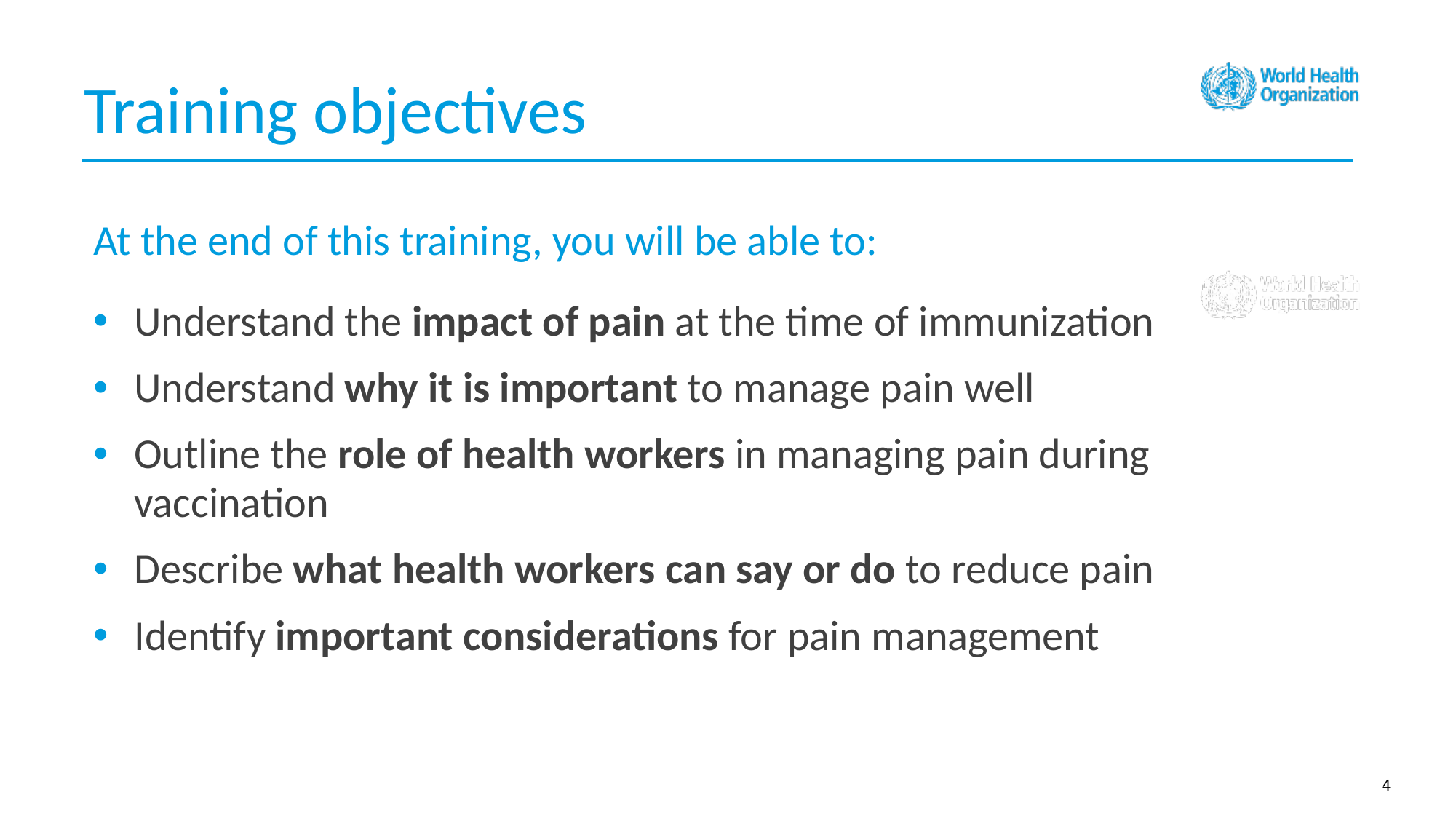

Training objectives
At the end of this training, you will be able to:

Understand the impact of pain at the time of immunization
Understand why it is important to manage pain well
Outline the role of health workers in managing pain during vaccination
Describe what health workers can say or do to reduce pain
Identify important considerations for pain management